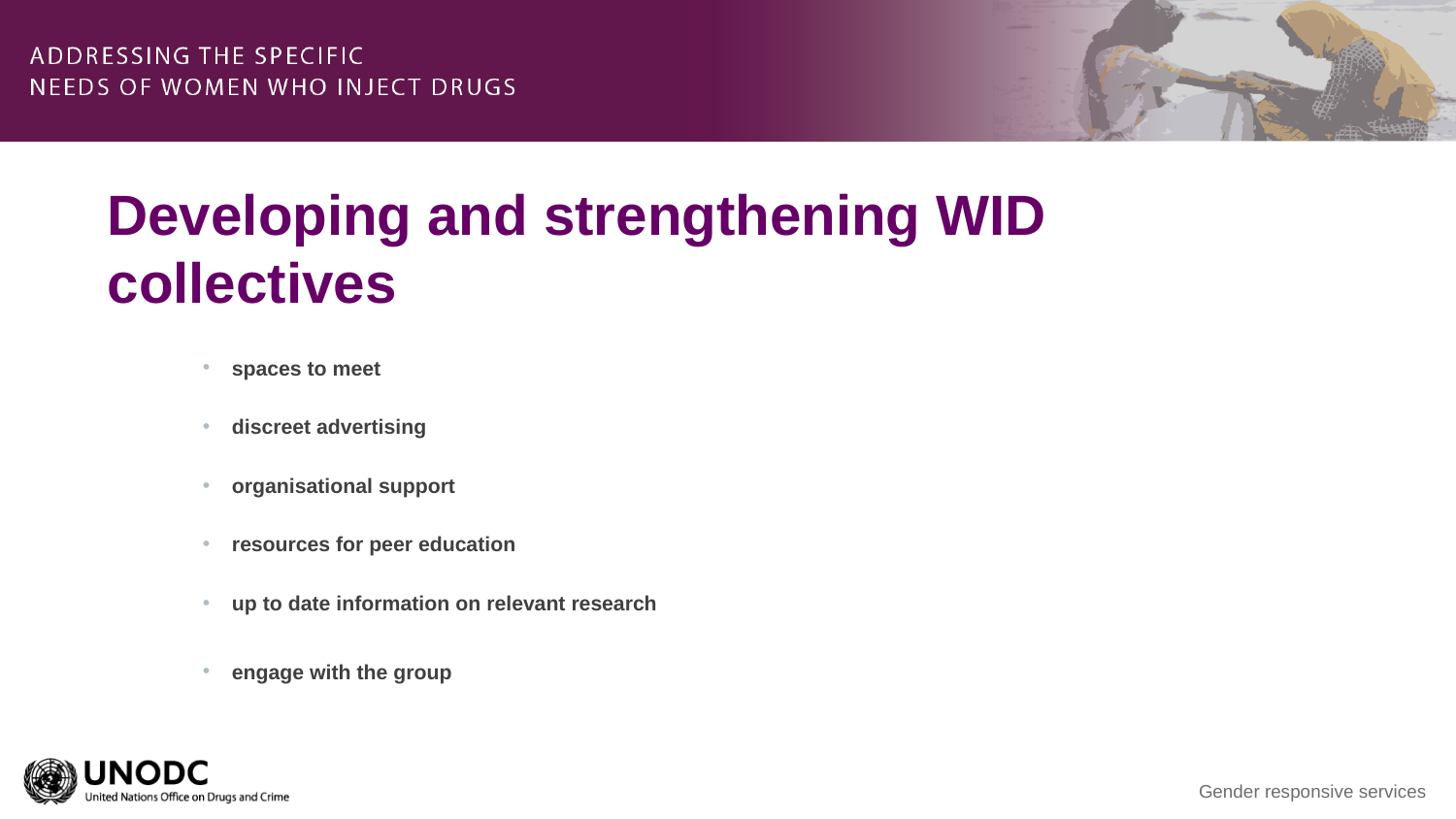

# Developing and strengthening WID collectives
spaces to meet

discreet advertising

organisational support

resources for peer education

up to date information on relevant research

engage with the group

Gender responsive services